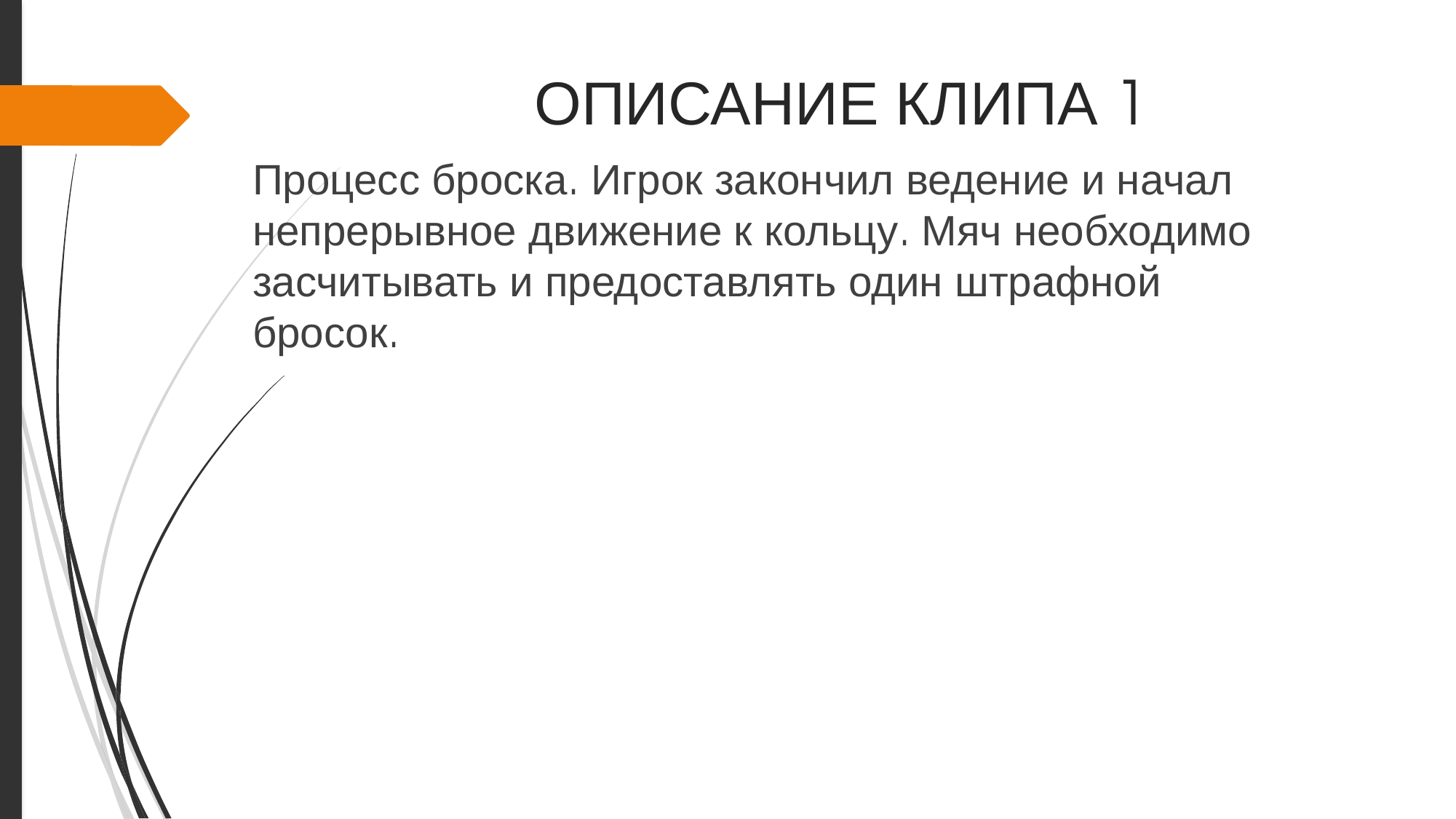

# ОПИСАНИЕ КЛИПА 1
Процесс броска. Игрок закончил ведение и начал непрерывное движение к кольцу. Мяч необходимо засчитывать и предоставлять один штрафной бросок.